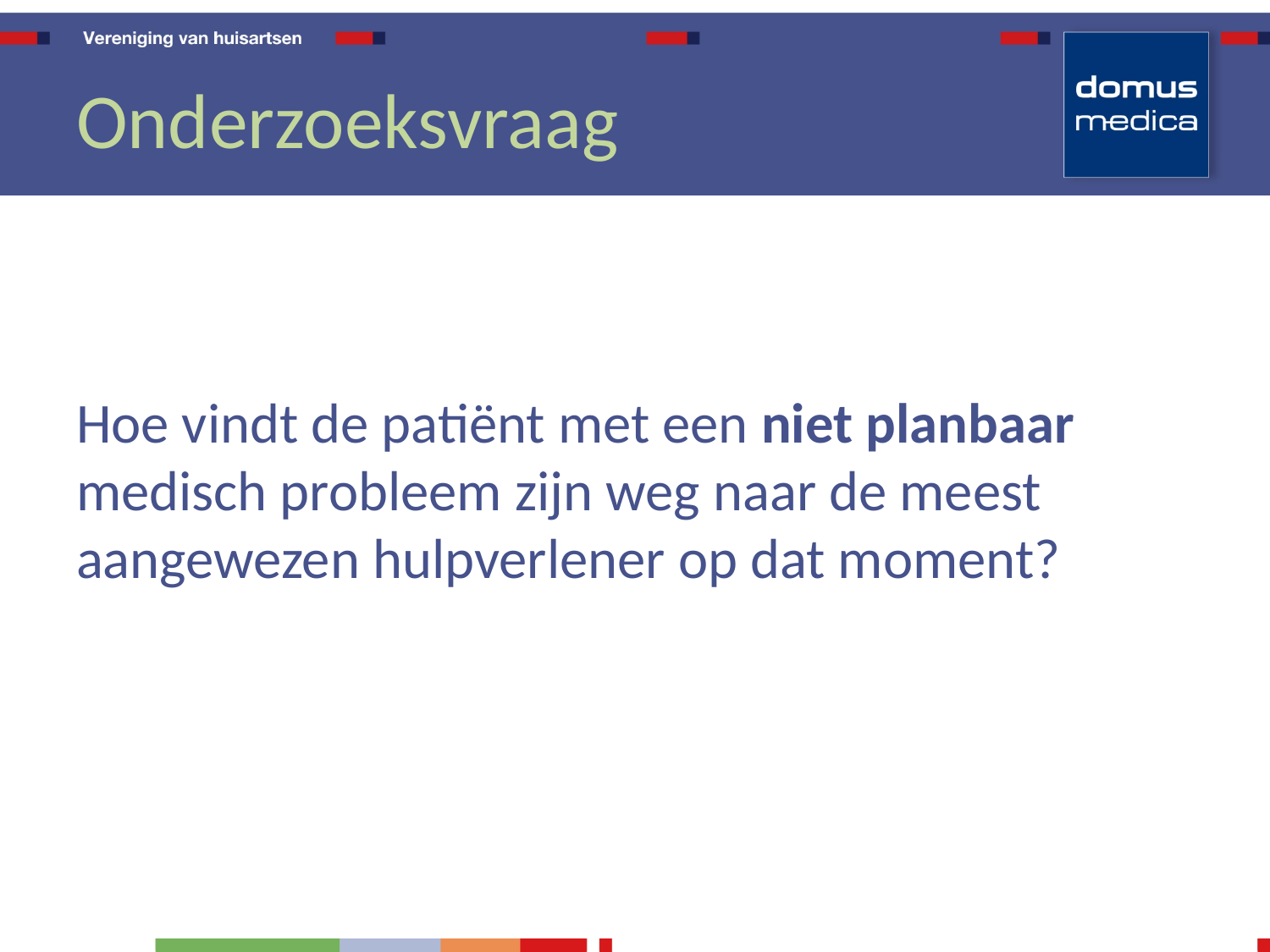

# Onderzoeksvraag

Hoe vindt de patiënt met een niet planbaar medisch probleem zijn weg naar de meest aangewezen hulpverlener op dat moment?